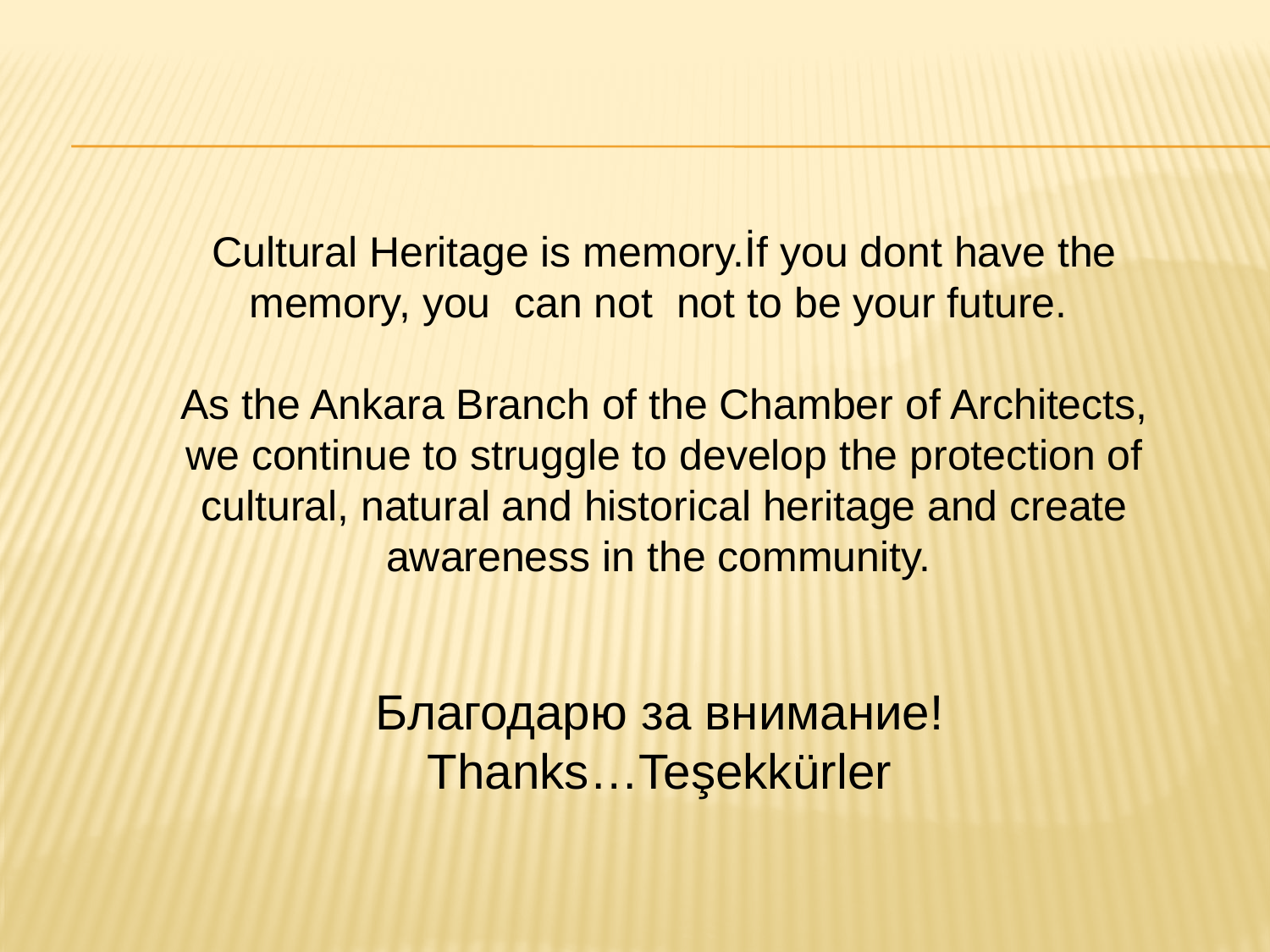

Cultural Heritage is memory.İf you dont have the memory, you  can not  not to be your future.

As the Ankara Branch of the Chamber of Architects, we continue to struggle to develop the protection of cultural, natural and historical heritage and create awareness in the community.
Благодарю за внимание!
Thanks…Teşekkürler